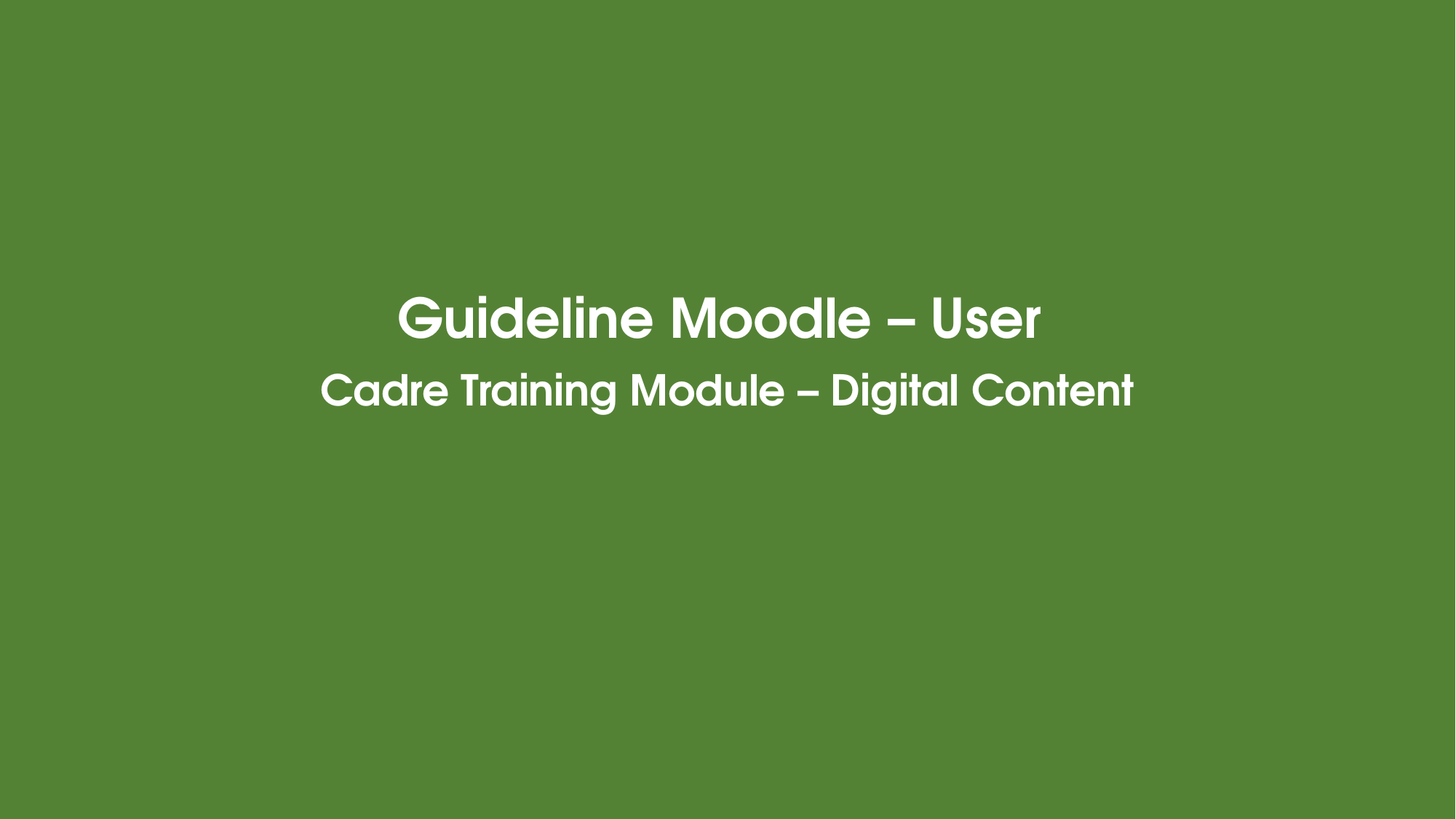

Guideline Moodle – User

Cadre Training Module – Digital Content